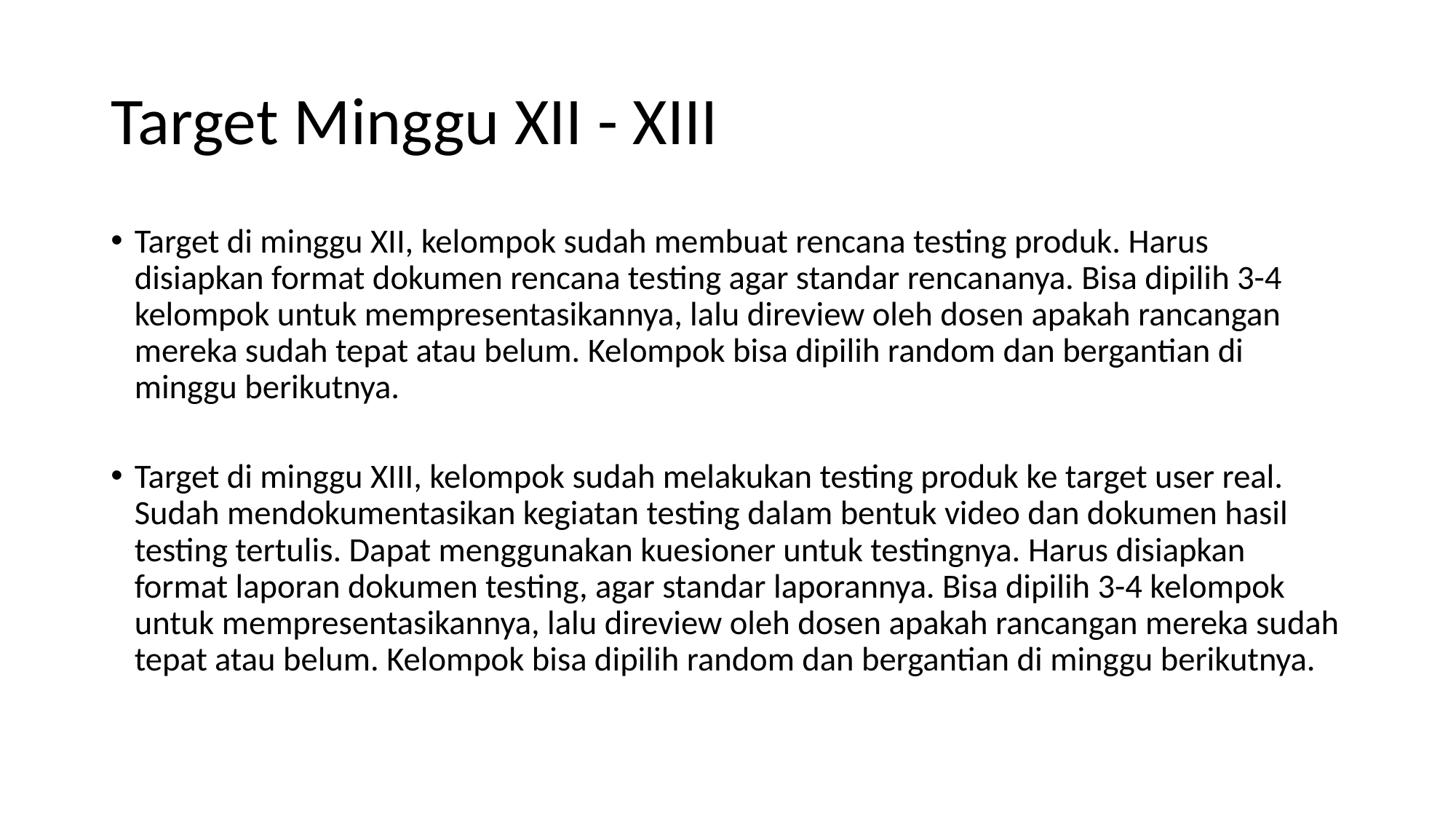

# Target Minggu XII - XIII
Target di minggu XII, kelompok sudah membuat rencana testing produk. Harus disiapkan format dokumen rencana testing agar standar rencananya. Bisa dipilih 3-4 kelompok untuk mempresentasikannya, lalu direview oleh dosen apakah rancangan mereka sudah tepat atau belum. Kelompok bisa dipilih random dan bergantian di minggu berikutnya.
Target di minggu XIII, kelompok sudah melakukan testing produk ke target user real. Sudah mendokumentasikan kegiatan testing dalam bentuk video dan dokumen hasil testing tertulis. Dapat menggunakan kuesioner untuk testingnya. Harus disiapkan format laporan dokumen testing, agar standar laporannya. Bisa dipilih 3-4 kelompok untuk mempresentasikannya, lalu direview oleh dosen apakah rancangan mereka sudah tepat atau belum. Kelompok bisa dipilih random dan bergantian di minggu berikutnya.